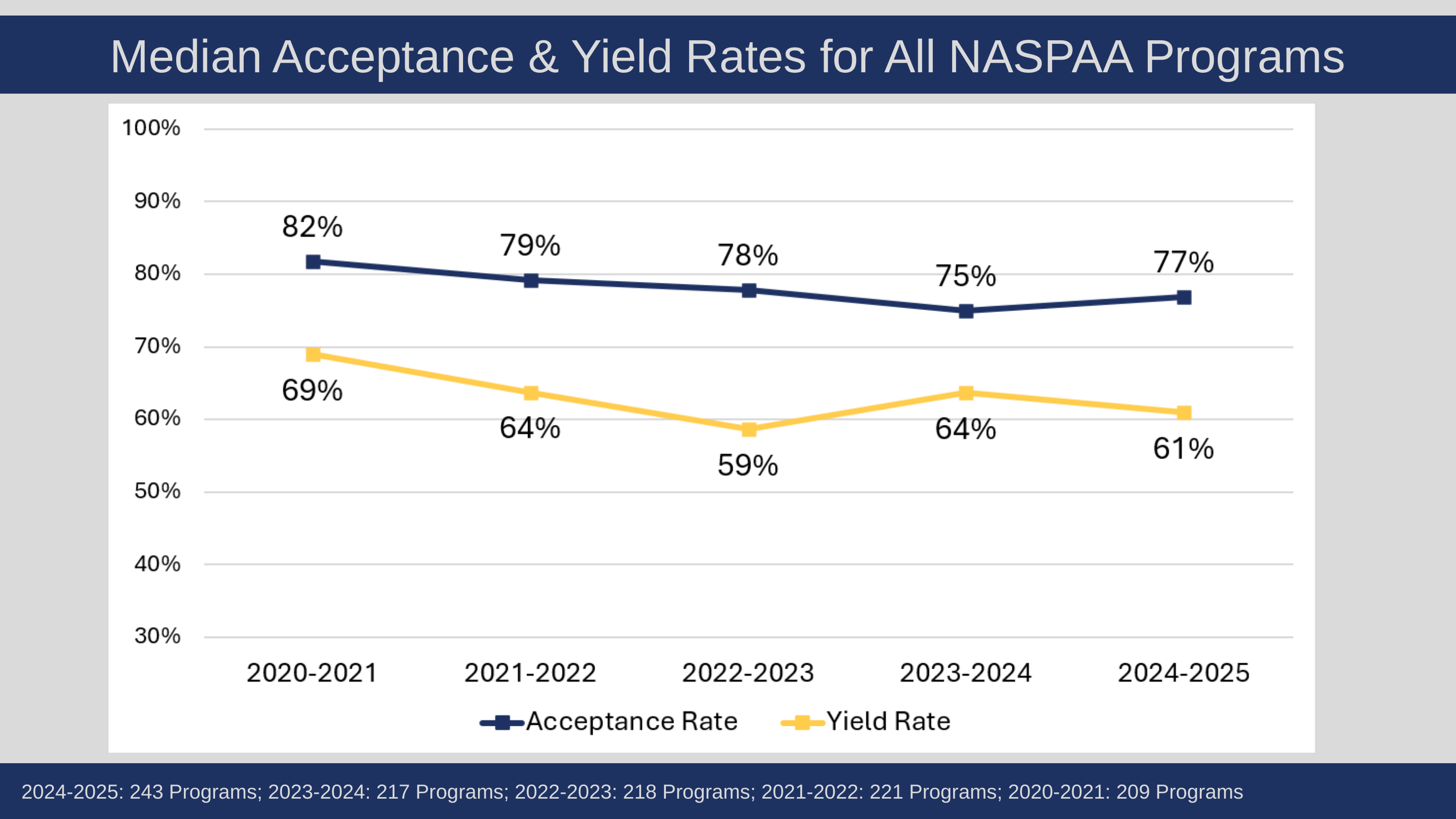

Median Acceptance & Yield Rates for All NASPAA Programs

2024-2025: 243 Programs; 2023-2024: 217 Programs; 2022-2023: 218 Programs; 2021-2022: 221 Programs; 2020-2021: 209 Programs